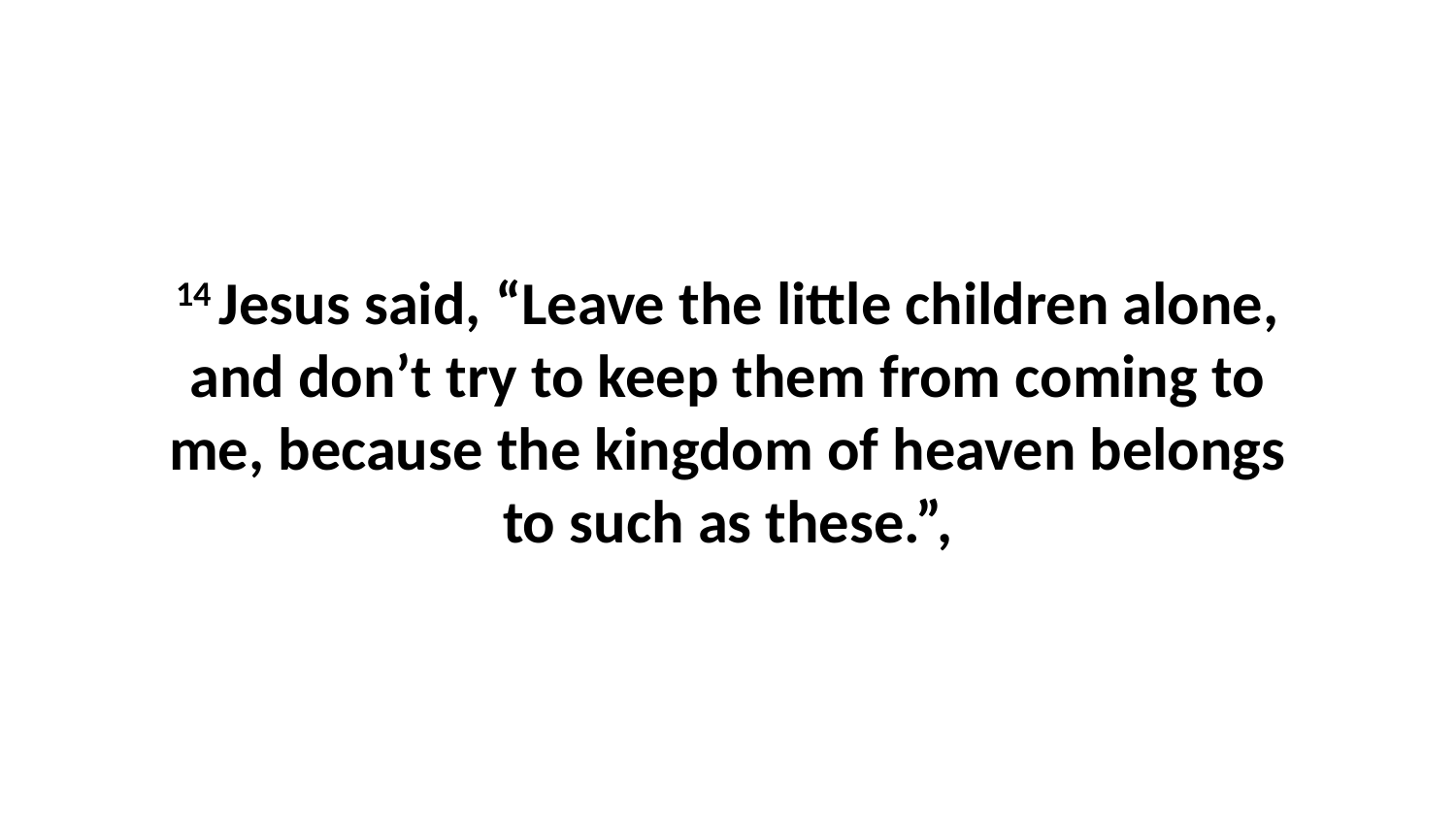

14 Jesus said, “Leave the little children alone, and don’t try to keep them from coming to me, because the kingdom of heaven belongs to such as these.”,